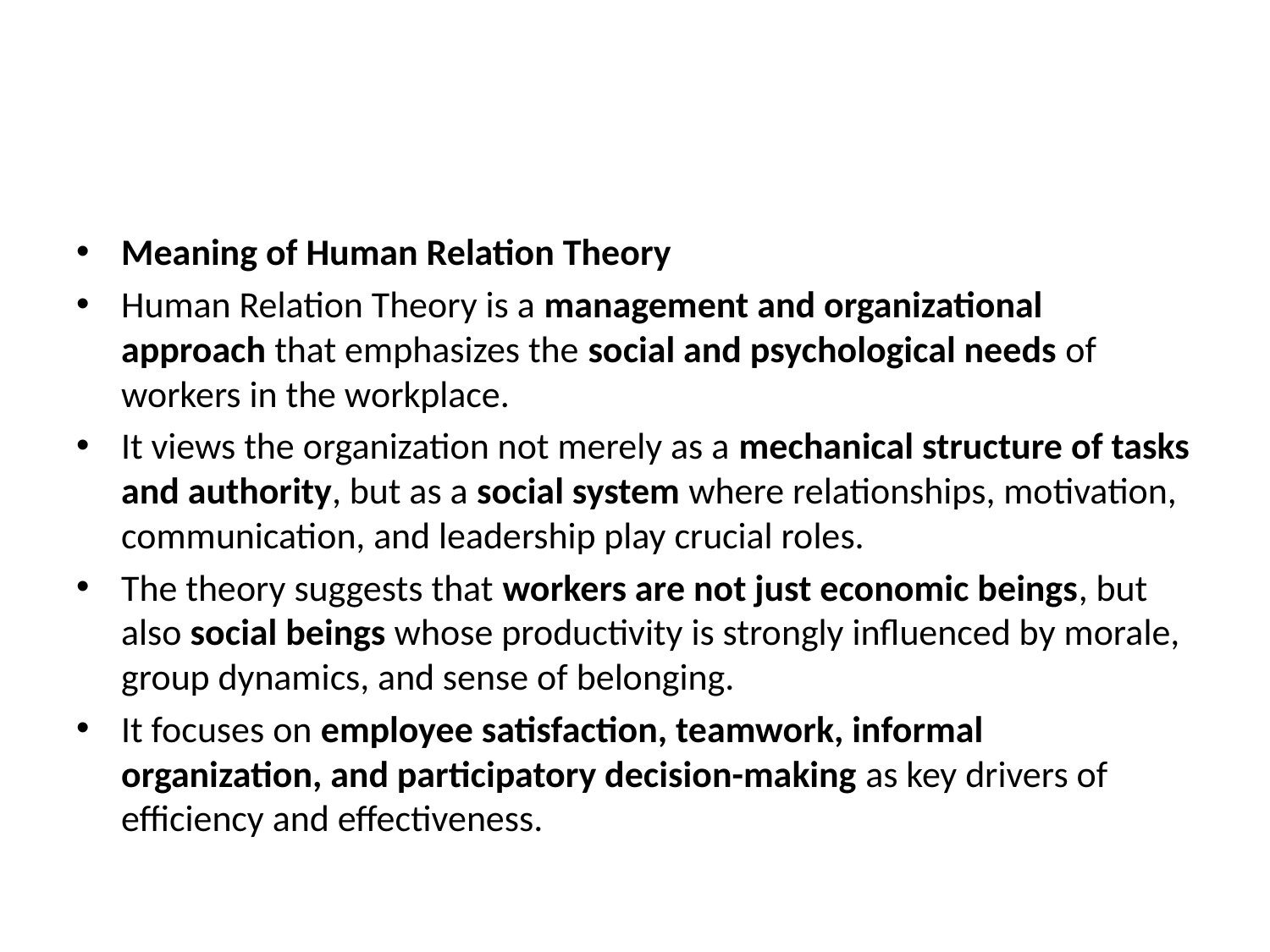

#
Meaning of Human Relation Theory
Human Relation Theory is a management and organizational approach that emphasizes the social and psychological needs of workers in the workplace.
It views the organization not merely as a mechanical structure of tasks and authority, but as a social system where relationships, motivation, communication, and leadership play crucial roles.
The theory suggests that workers are not just economic beings, but also social beings whose productivity is strongly influenced by morale, group dynamics, and sense of belonging.
It focuses on employee satisfaction, teamwork, informal organization, and participatory decision-making as key drivers of efficiency and effectiveness.